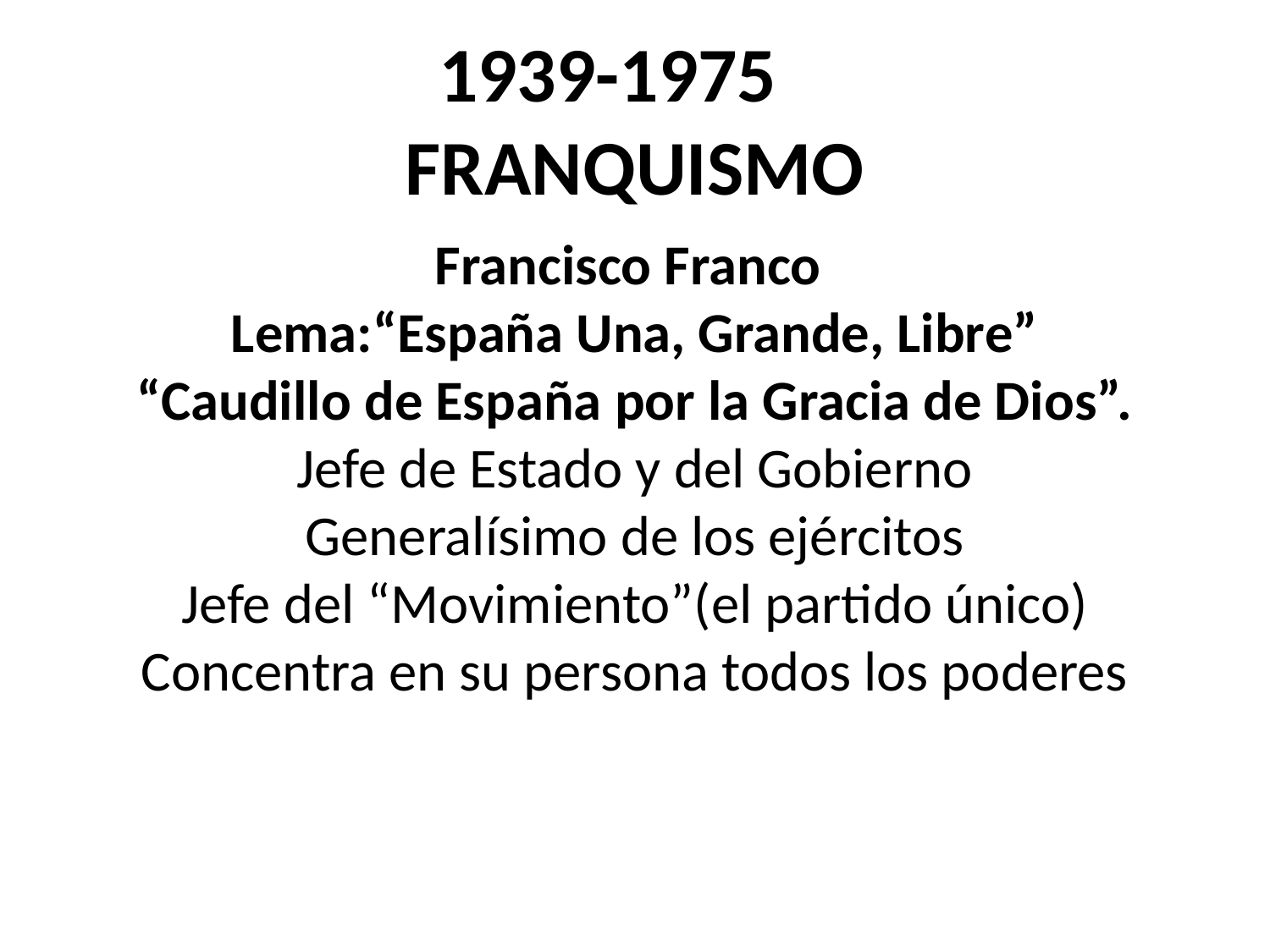

1939-1975
FRANQUISMO
Francisco Franco
Lema:“España Una, Grande, Libre”
“Caudillo de España por la Gracia de Dios”.
Jefe de Estado y del Gobierno
Generalísimo de los ejércitos
Jefe del “Movimiento”(el partido único)
Concentra en su persona todos los poderes